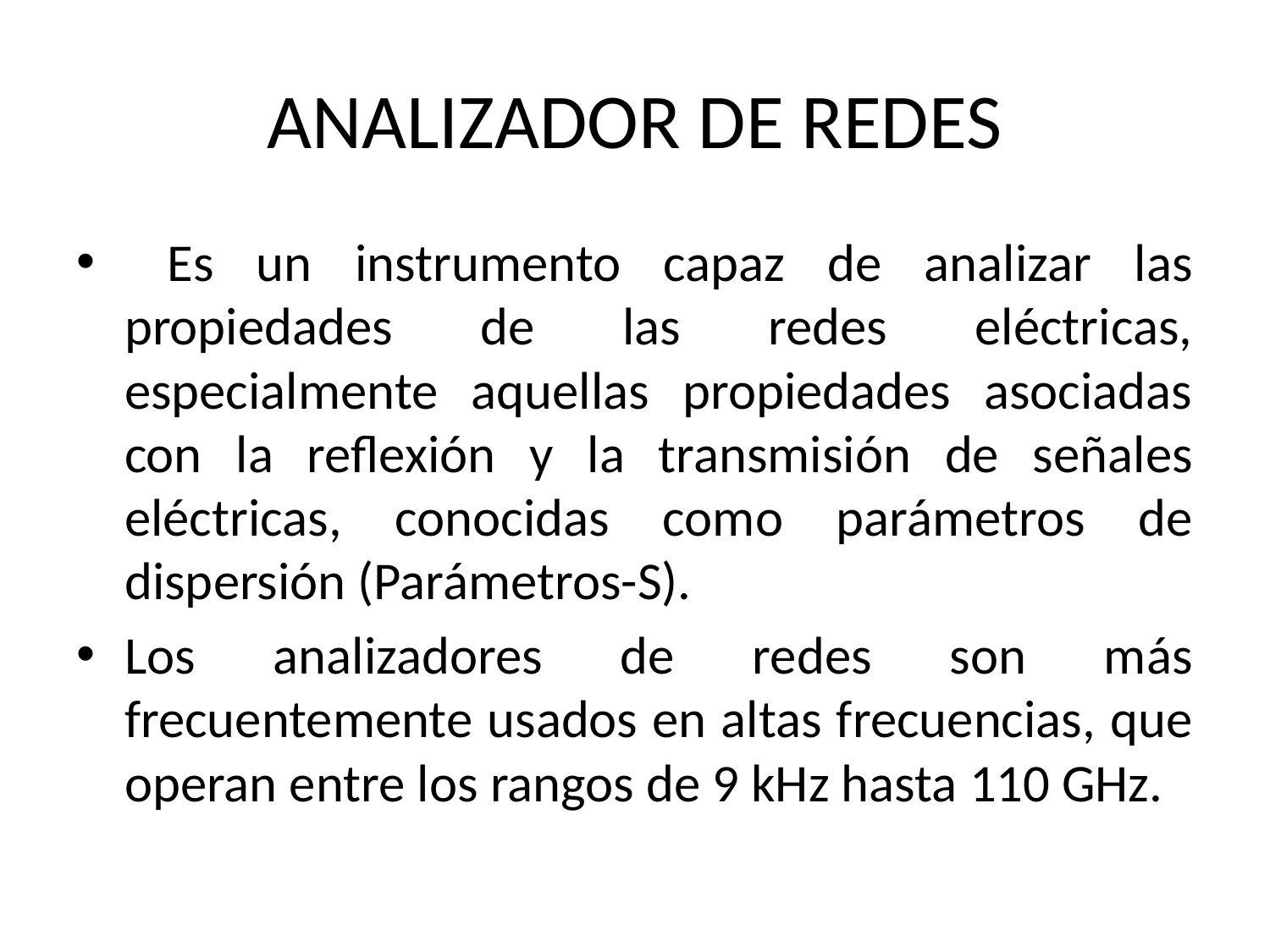

# ANALIZADOR DE REDES
 Es un instrumento capaz de analizar las propiedades de las redes eléctricas, especialmente aquellas propiedades asociadas con la reflexión y la transmisión de señales eléctricas, conocidas como parámetros de dispersión (Parámetros-S).
Los analizadores de redes son más frecuentemente usados en altas frecuencias, que operan entre los rangos de 9 kHz hasta 110 GHz.